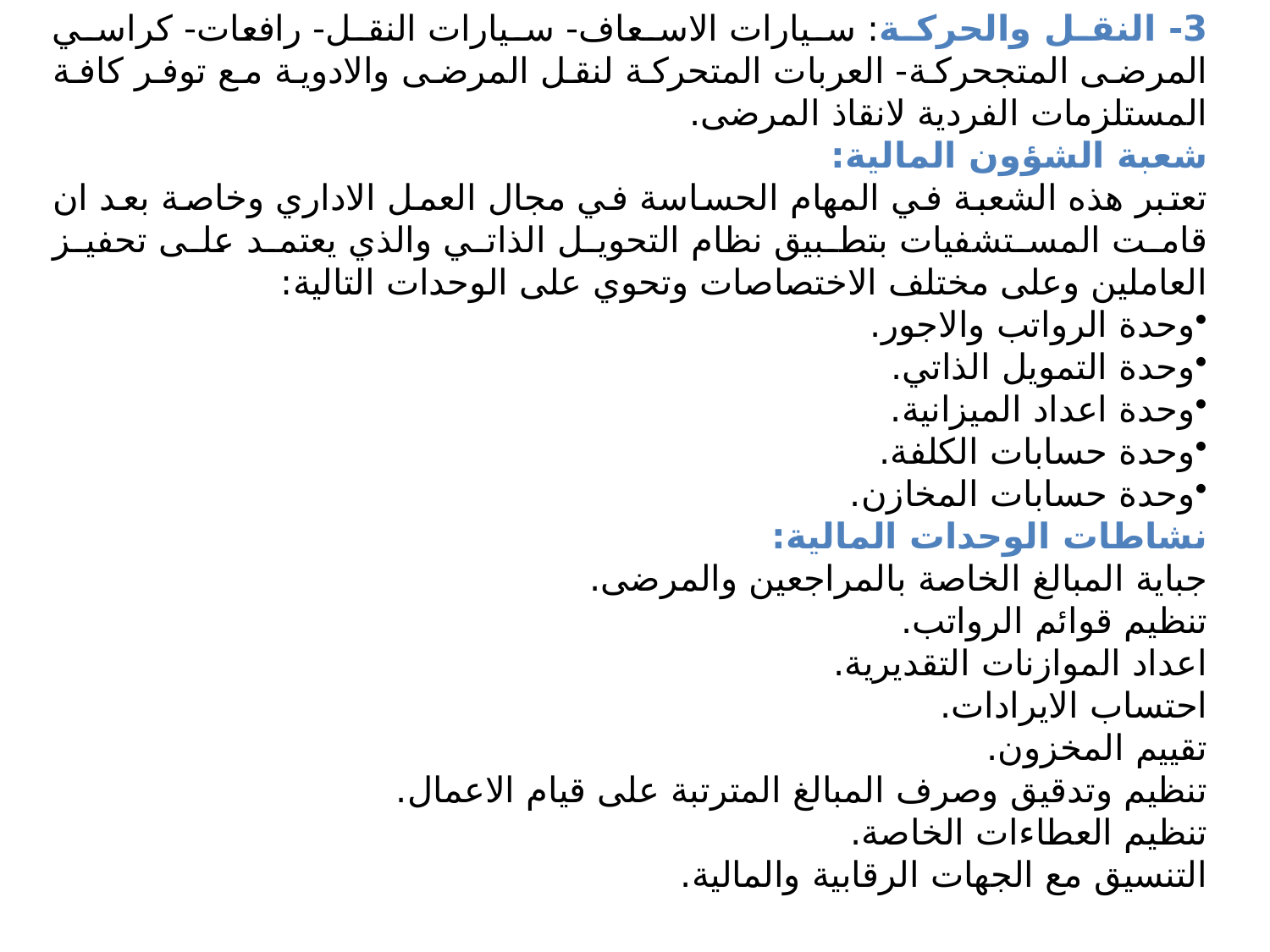

3- النقل والحركة: سيارات الاسعاف- سيارات النقل- رافعات- كراسي المرضى المتجحركة- العربات المتحركة لنقل المرضى والادوية مع توفر كافة المستلزمات الفردية لانقاذ المرضى.
شعبة الشؤون المالية:
تعتبر هذه الشعبة في المهام الحساسة في مجال العمل الاداري وخاصة بعد ان قامت المستشفيات بتطبيق نظام التحويل الذاتي والذي يعتمد على تحفيز العاملين وعلى مختلف الاختصاصات وتحوي على الوحدات التالية:
وحدة الرواتب والاجور.
وحدة التمويل الذاتي.
وحدة اعداد الميزانية.
وحدة حسابات الكلفة.
وحدة حسابات المخازن.
نشاطات الوحدات المالية:
جباية المبالغ الخاصة بالمراجعين والمرضى.
تنظيم قوائم الرواتب.
اعداد الموازنات التقديرية.
احتساب الايرادات.
تقييم المخزون.
تنظيم وتدقيق وصرف المبالغ المترتبة على قيام الاعمال.
تنظيم العطاءات الخاصة.
التنسيق مع الجهات الرقابية والمالية.